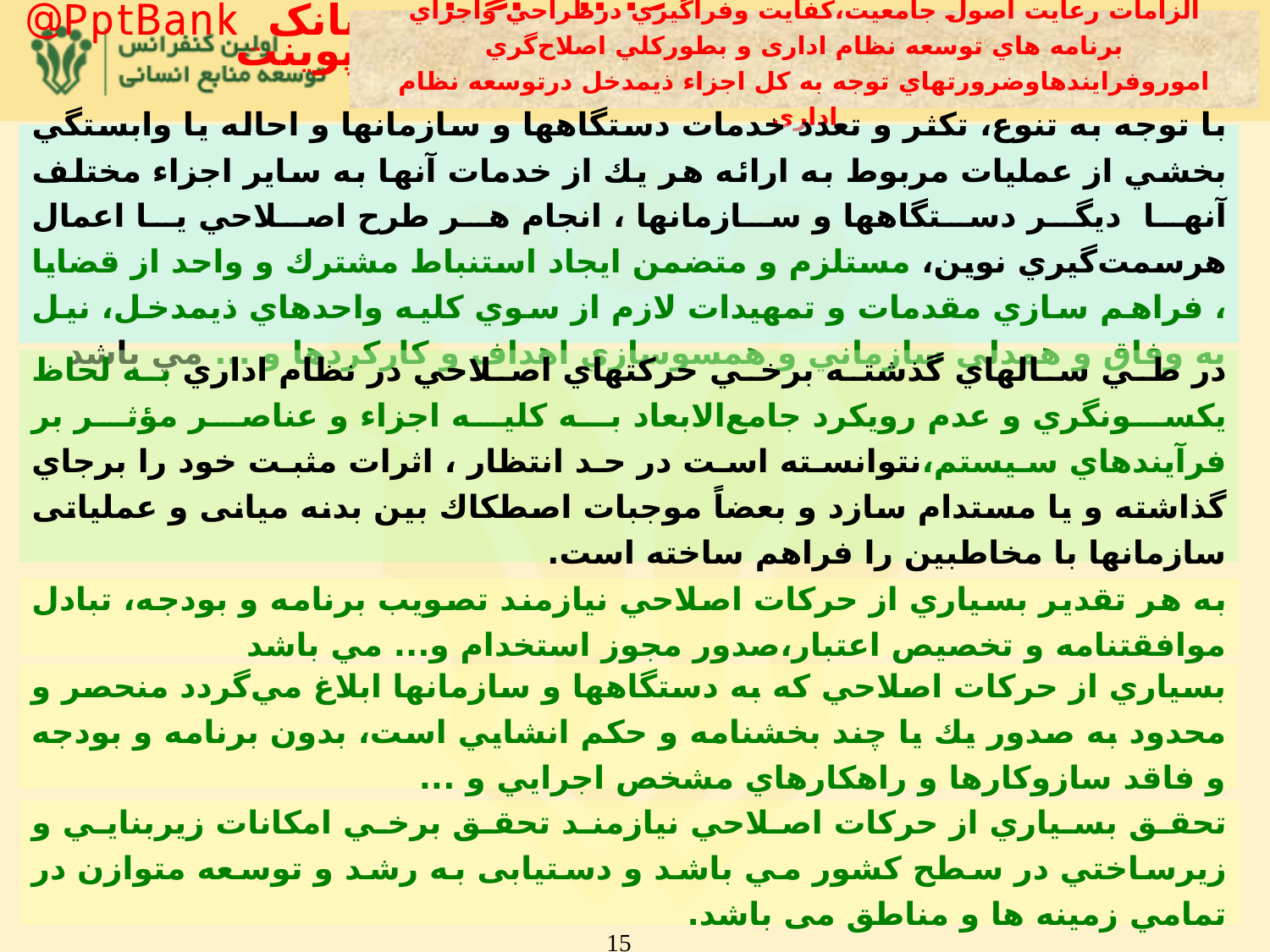

الزامات رعايت اصول جامعيت،كفايت وفراگيري درطراحي واجراي برنامه هاي توسعه نظام اداری و بطوركلي اصلاح‌گري اموروفرايندهاوضرورتهاي توجه به كل اجزاء ذيمدخل درتوسعه نظام اداری
با توجه به تنوع، تكثر و تعدد خدمات دستگاهها و سازمانها و احاله يا وابستگي بخشي از عمليات مربوط به ارائه هر يك از خدمات آنها به ساير اجزاء مختلف آنها  ديگر دستگاهها و سازمانها ، انجام هر طرح اصلاحي يا اعمال هرسمت‌گيري نوين، مستلزم و متضمن ايجاد استنباط مشترك و واحد از قضايا ، فراهم سازي مقدمات و تمهيدات لازم از سوي كليه واحدهاي ذيمدخل، نيل به وفاق و همدلي سازماني و همسوسازي اهداف و كاركردها و ... مي باشد
در طي سالهاي گذشته برخي حركتهاي اصلاحي در نظام اداري به لحاظ يكسونگري و عدم رويكرد جامع‌الابعاد به كليه اجزاء و عناصر مؤثر بر فرآيندهاي سيستم،نتوانسته است در حد انتظار ، اثرات مثبت خود را برجاي گذاشته و يا مستدام سازد و بعضاً موجبات اصطكاك بين بدنه ميانی و عملياتی سازمانها با مخاطبين را فراهم ساخته است.
به هر تقدير بسياري از حركات اصلاحي نيازمند تصويب برنامه و بودجه، تبادل موافقتنامه و تخصيص اعتبار،صدور مجوز استخدام و... مي باشد
بسياري از حركات اصلاحي كه به دستگاهها و سازمانها ابلاغ مي‌گردد منحصر و محدود به صدور يك يا چند بخشنامه و حكم انشايي است، بدون برنامه و بودجه و فاقد سازوكارها و راهكارهاي مشخص اجرايي و ...
تحقق بسياري از حركات اصلاحي نيازمند تحقق برخي امكانات زيربنايي و زيرساختي در سطح كشور مي باشد و دستيابی به رشد و توسعه متوازن در تمامي زمينه ها و مناطق می باشد.
15